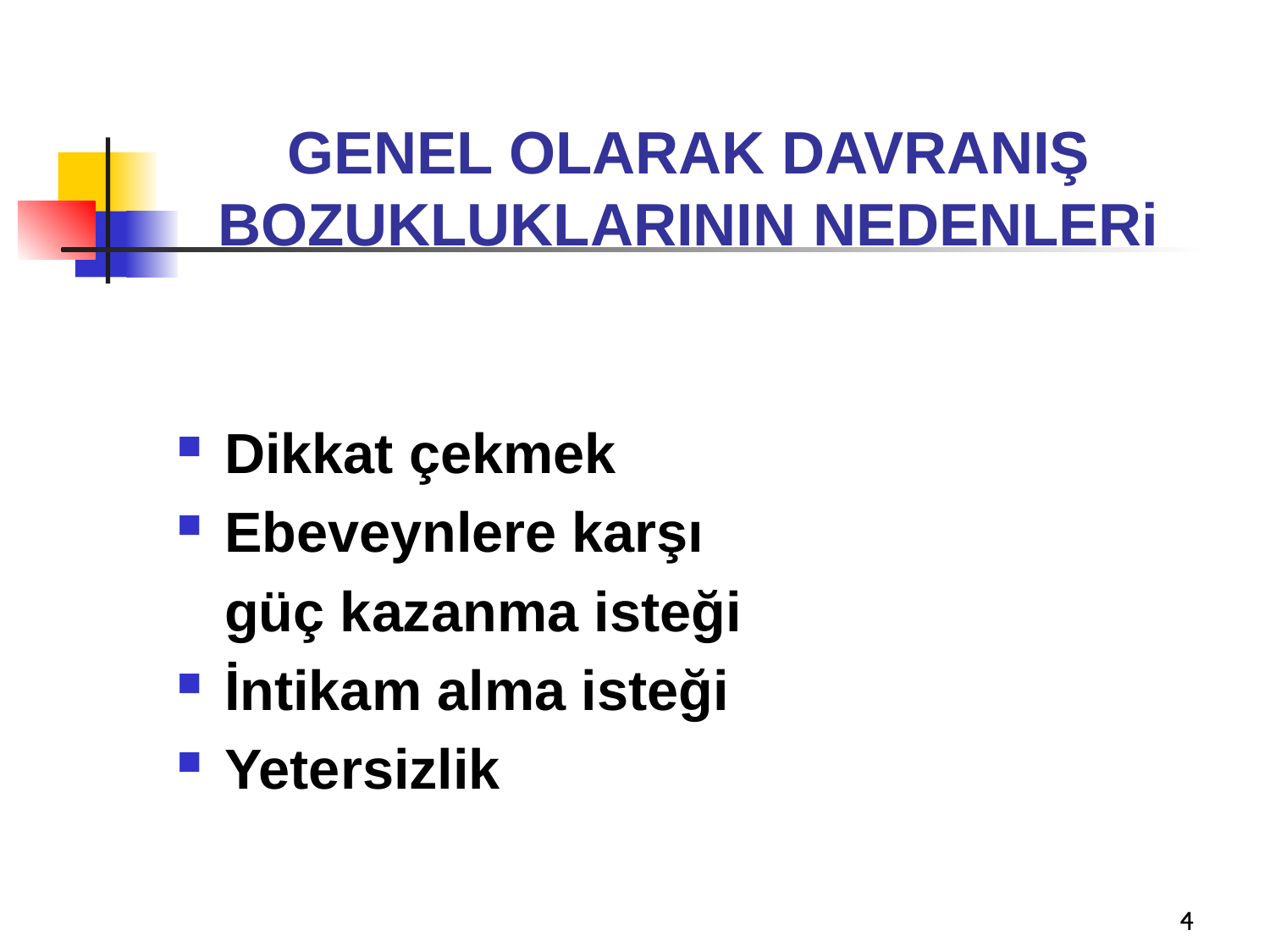

# GENEL OLARAK DAVRANIŞ BOZUKLUKLARININ NEDENLERi
Dikkat çekmek
Ebeveynlere karşı
	güç kazanma isteği
İntikam alma isteği
Yetersizlik
4